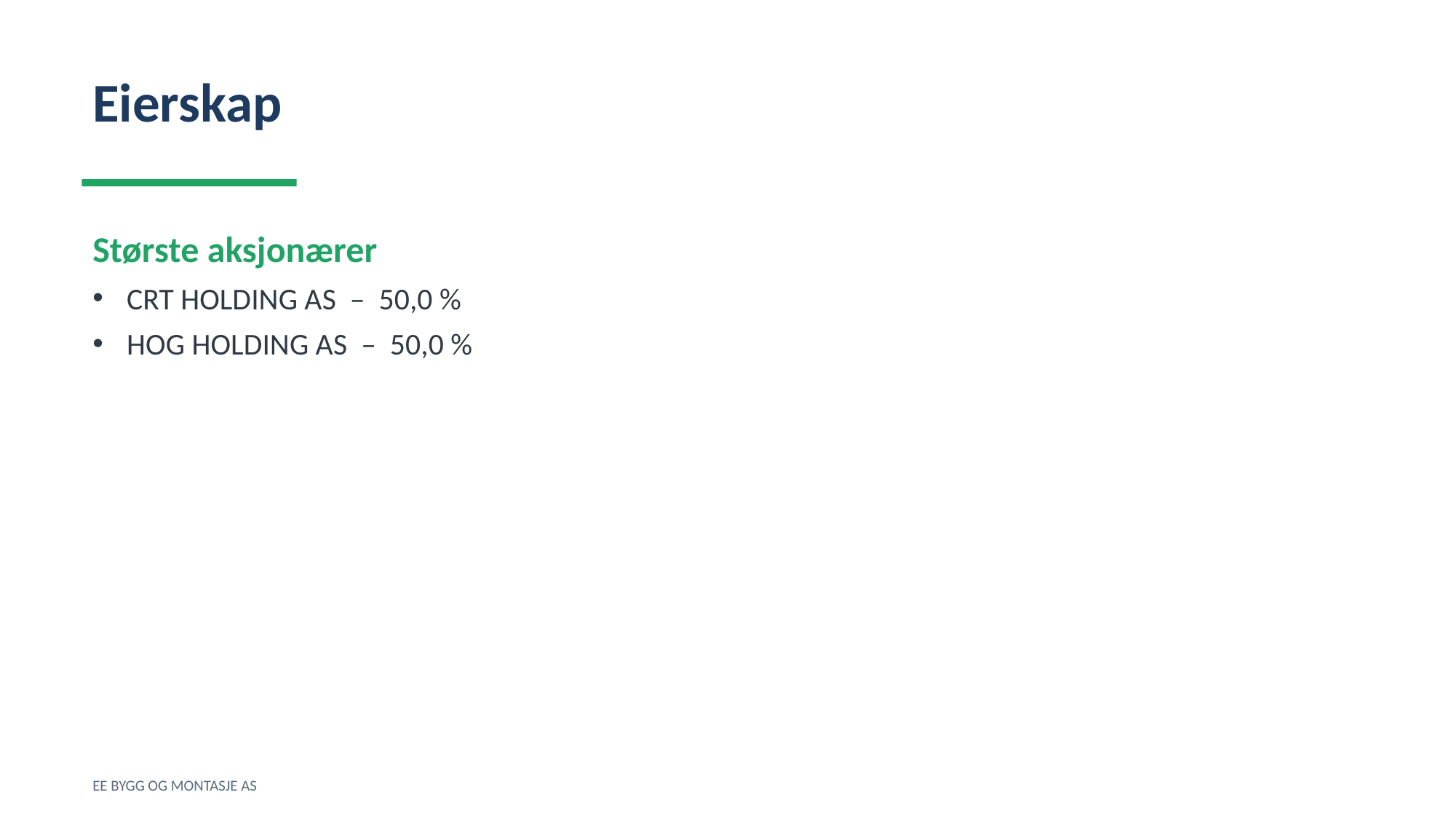

Eierskap

Største aksjonærer
CRT HOLDING AS  –  50,0 %
HOG HOLDING AS  –  50,0 %
EE BYGG OG MONTASJE AS